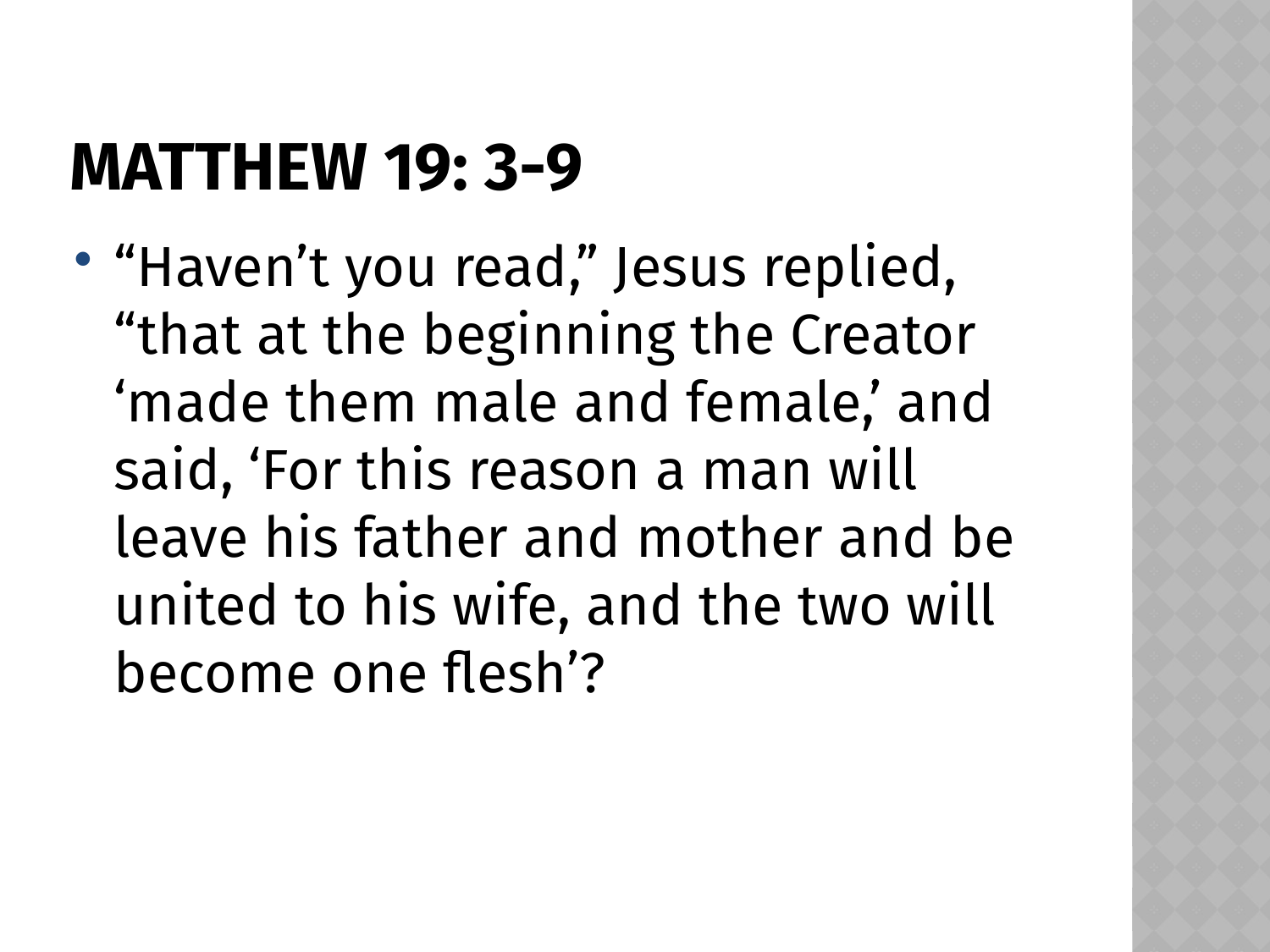

# Matthew 19: 3-9
“Haven’t you read,” Jesus replied, “that at the beginning the Creator ‘made them male and female,’ and said, ‘For this reason a man will leave his father and mother and be united to his wife, and the two will become one flesh’?